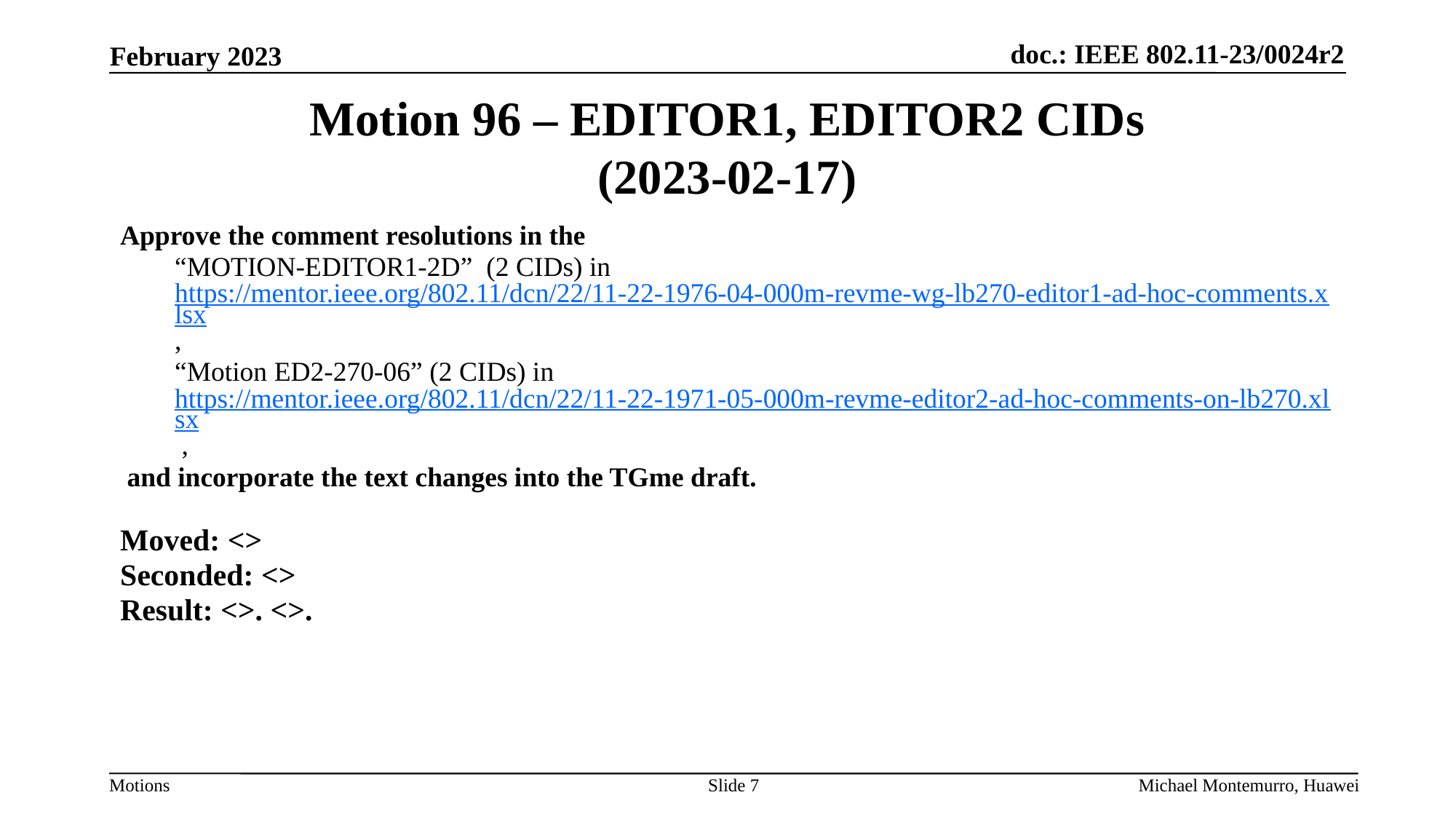

# Motion 96 – EDITOR1, EDITOR2 CIDs (2023-02-17)
Approve the comment resolutions in the
“MOTION-EDITOR1-2D”  (2 CIDs) in https://mentor.ieee.org/802.11/dcn/22/11-22-1976-04-000m-revme-wg-lb270-editor1-ad-hoc-comments.xlsx,
“Motion ED2-270-06” (2 CIDs) in  https://mentor.ieee.org/802.11/dcn/22/11-22-1971-05-000m-revme-editor2-ad-hoc-comments-on-lb270.xlsx ,
and incorporate the text changes into the TGme draft.
Moved: <>
Seconded: <>
Result: <>. <>.

Slide 7
Michael Montemurro, Huawei